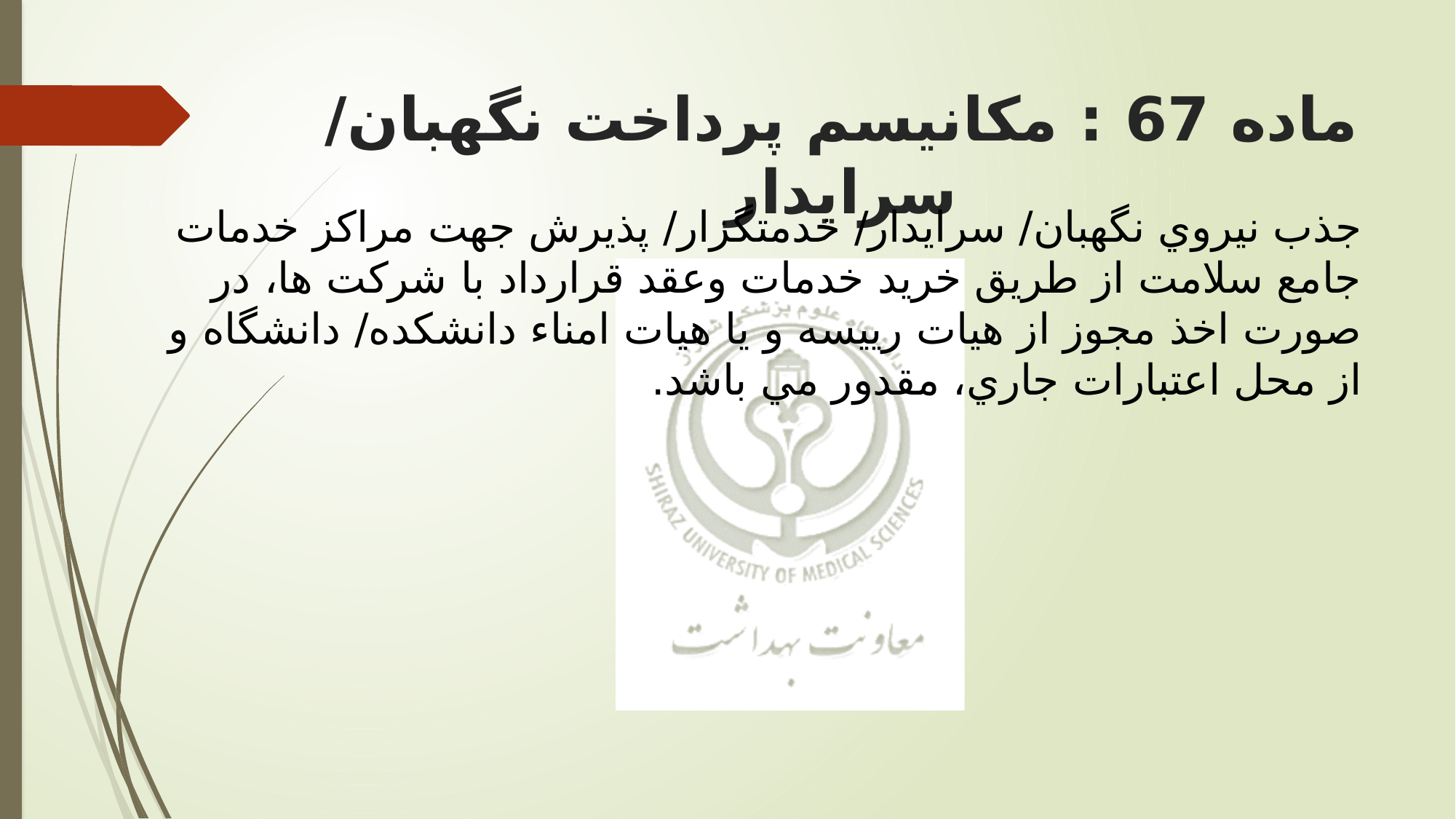

# ماده 67 : مکانيسم پرداخت نگهبان/ سرايدار
جذب نيروي نگهبان/ سرایدار/ خدمتگزار/ پذیرش جهت مراكز خدمات جامع سلامت از طریق خرید خدمات وعقد قرارداد با شركت ها، در صورت اخذ مجوز از هيات ریيسه و یا هيات امناء دانشكده/ دانشگاه و از محل اعتبارات جاري، مقدور مي باشد.